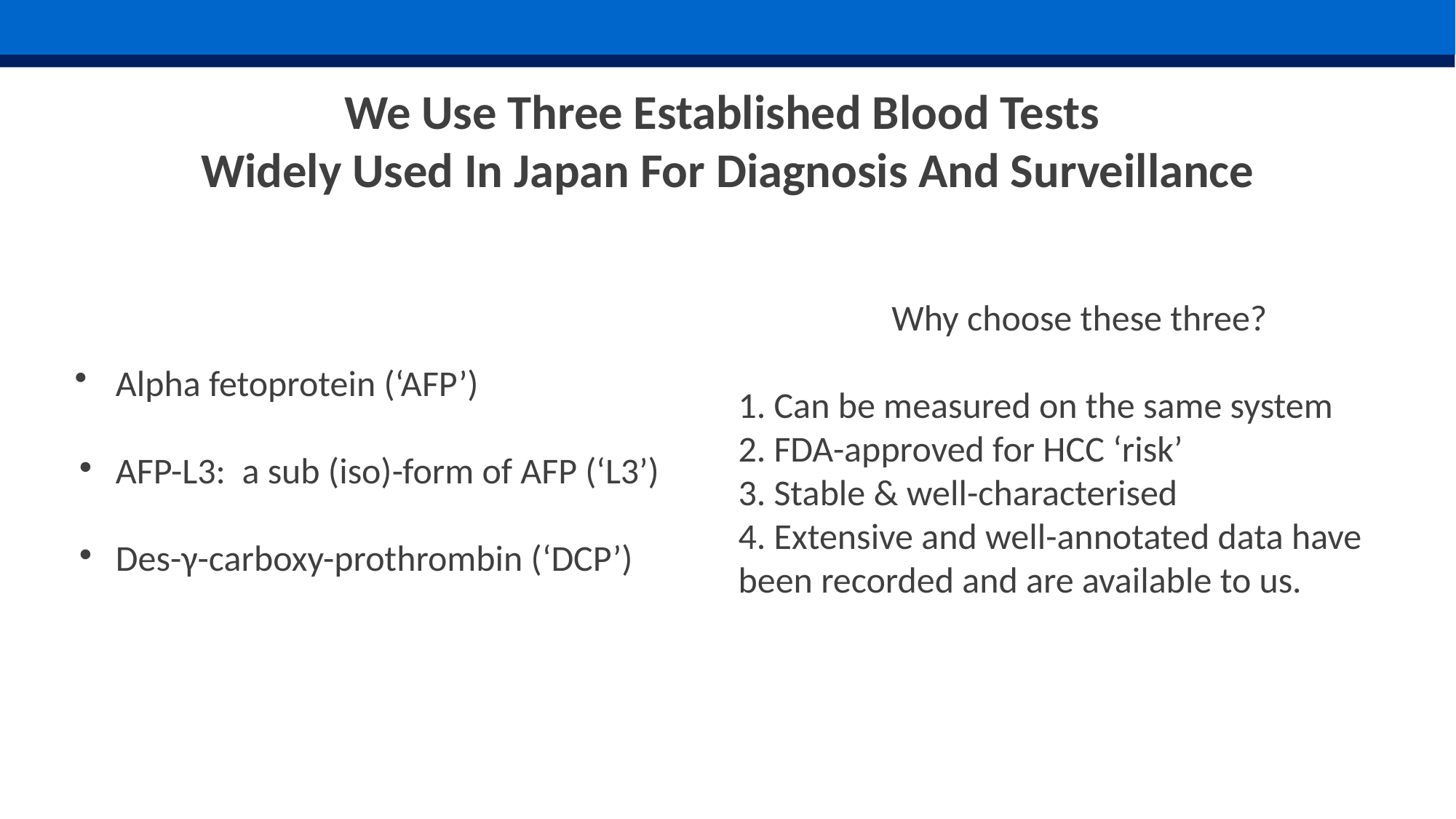

# We Use Three Established Blood Tests Widely Used In Japan For Diagnosis And Surveillance

Why choose these three?

1. Can be measured on the same system
2. FDA-approved for HCC ‘risk’
3. Stable & well-characterised
4. Extensive and well-annotated data have been recorded and are available to us.

Alpha fetoprotein (‘AFP’)

AFP-L3:  a sub (iso)-form of AFP (‘L3’)

Des-γ-carboxy-prothrombin (‘DCP’)